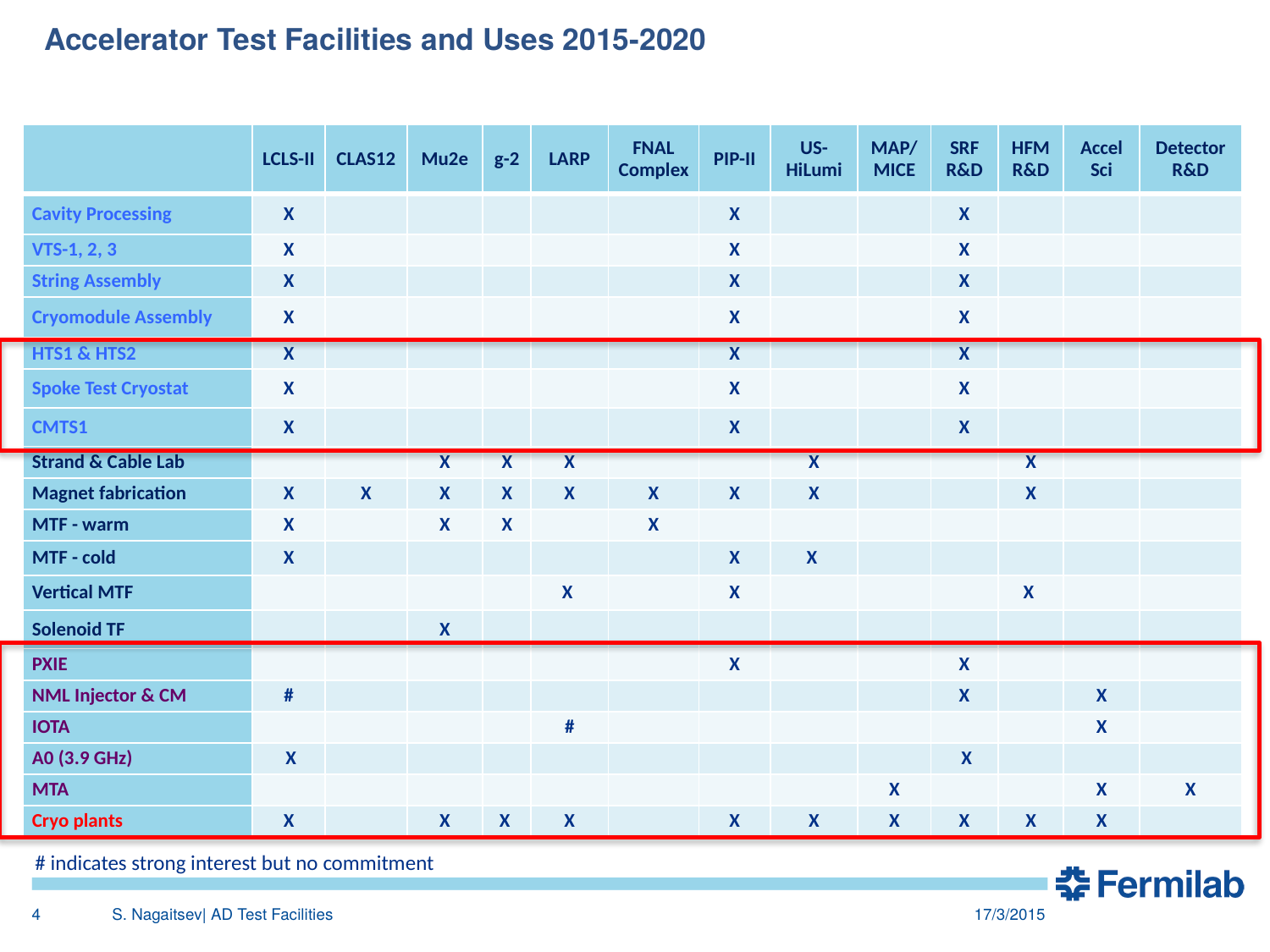

Accelerator Test Facilities and Uses 2015-2020
|  | LCLS-II | CLAS12 | Mu2e | g-2 | LARP | FNAL Complex | PIP-II | US-HiLumi | MAP/ MICE | SRF R&D | HFM R&D | Accel Sci | Detector R&D |
| --- | --- | --- | --- | --- | --- | --- | --- | --- | --- | --- | --- | --- | --- |
| Cavity Processing | X |  |  |  |  |  | X |  |  | X |  |  |  |
| VTS-1, 2, 3 | X |  |  |  |  |  | X |  |  | X |  |  |  |
| String Assembly | X |  |  |  |  |  | X |  |  | X |  |  |  |
| Cryomodule Assembly | X |  |  |  |  |  | X |  |  | X |  |  |  |
| HTS1 & HTS2 | X |  |  |  |  |  | X |  |  | X |  |  |  |
| Spoke Test Cryostat | X |  |  |  |  |  | X |  |  | X |  |  |  |
| CMTS1 | X |  |  |  |  |  | X |  |  | X |  |  |  |
| Strand & Cable Lab |  |  | X | X | X |  |  | X |  |  | X |  |  |
| Magnet fabrication | X | X | X | X | X | X | X | X |  |  | X |  |  |
| MTF - warm | X |  | X | X |  | X |  |  |  |  |  |  |  |
| MTF - cold | X |  |  |  |  |  | X | X |  |  |  |  |  |
| Vertical MTF |  |  |  |  | X |  | X |  |  |  | X |  |  |
| Solenoid TF |  |  | X |  |  |  |  |  |  |  |  |  |  |
| PXIE |  |  |  |  |  |  | X |  |  | X |  |  |  |
| NML Injector & CM | # |  |  |  |  |  |  |  |  | X |  | X |  |
| IOTA |  |  |  |  | # |  |  |  |  |  |  | X |  |
| A0 (3.9 GHz) | X |  |  |  |  |  |  |  |  | X |  |  |  |
| MTA |  |  |  |  |  |  |  |  | X |  |  | X | X |
| Cryo plants | X |  | X | X | X |  | X | X | X | X | X | X |  |

# indicates strong interest but no commitment
4
S. Nagaitsev| AD Test Facilities
17/3/2015